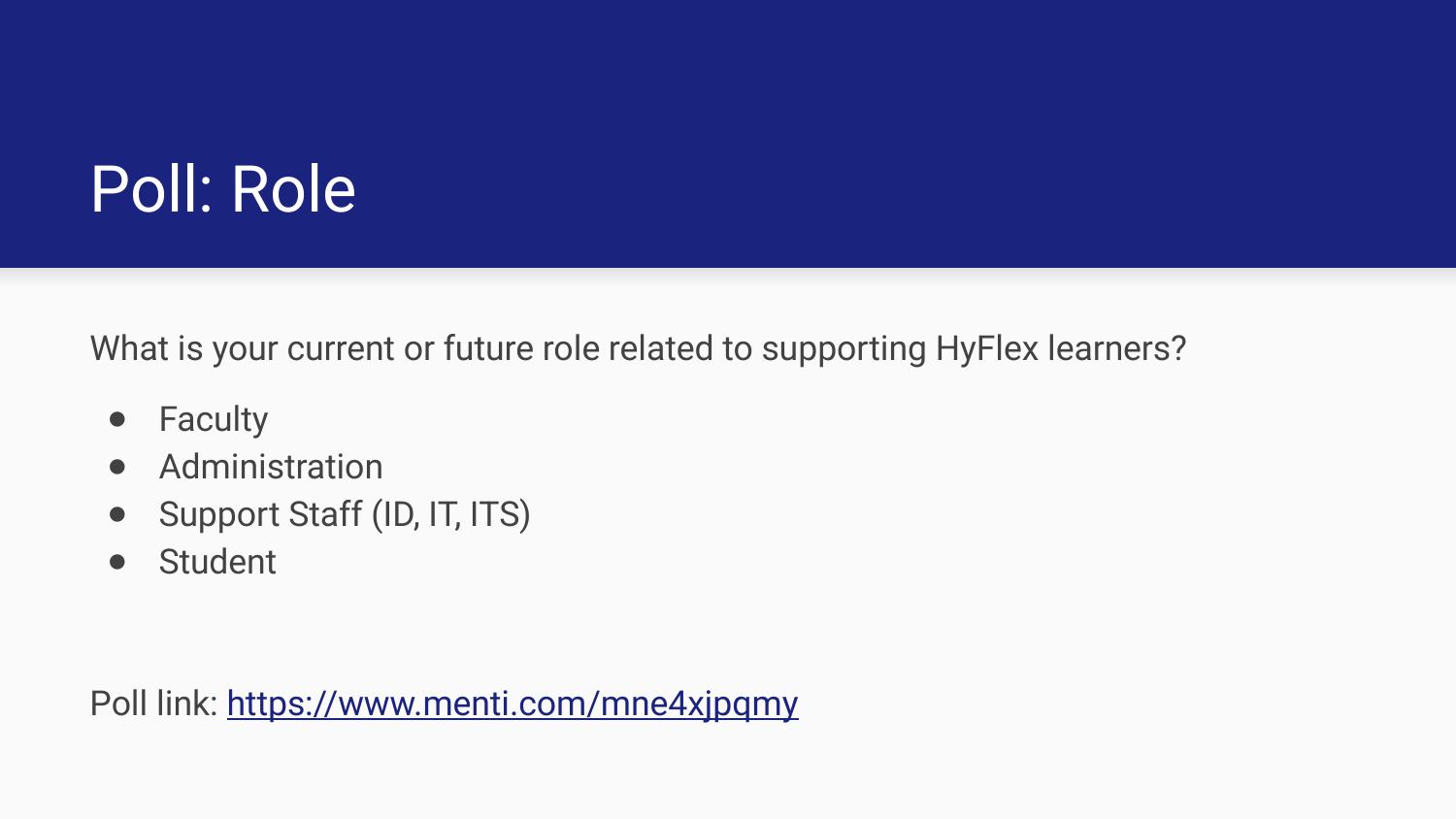

# Poll: Role
What is your current or future role related to supporting HyFlex learners?
Faculty
Administration
Support Staff (ID, IT, ITS)
Student

Poll link: https://www.menti.com/mne4xjpqmy